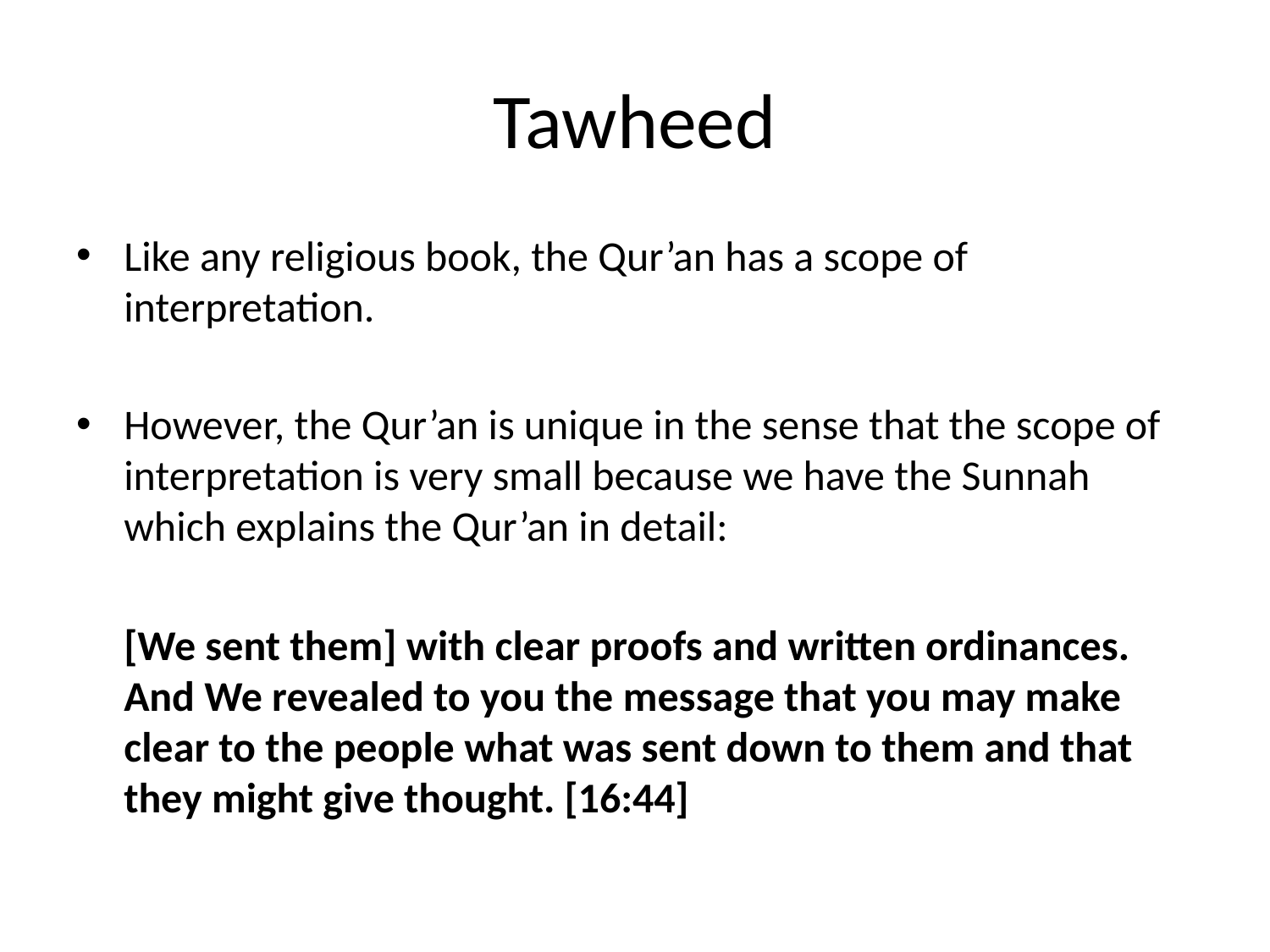

# Tawheed
Like any religious book, the Qur’an has a scope of interpretation.

However, the Qur’an is unique in the sense that the scope of interpretation is very small because we have the Sunnah which explains the Qur’an in detail:

	[We sent them] with clear proofs and written ordinances. And We revealed to you the message that you may make clear to the people what was sent down to them and that they might give thought. [16:44]